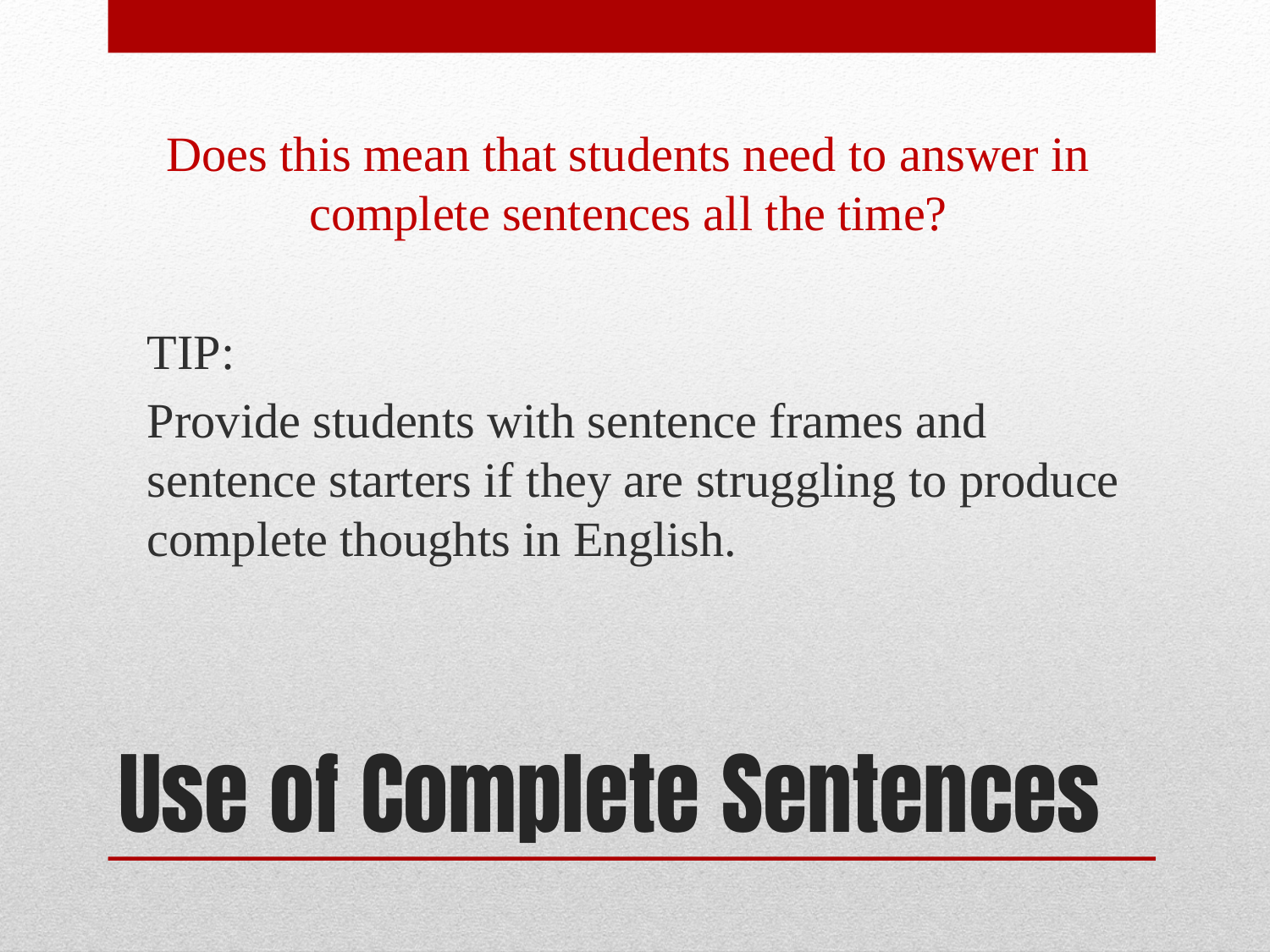

Does this mean that students need to answer in complete sentences all the time?

	TIP:
	Provide students with sentence frames and sentence starters if they are struggling to produce complete thoughts in English.
# Use of Complete Sentences